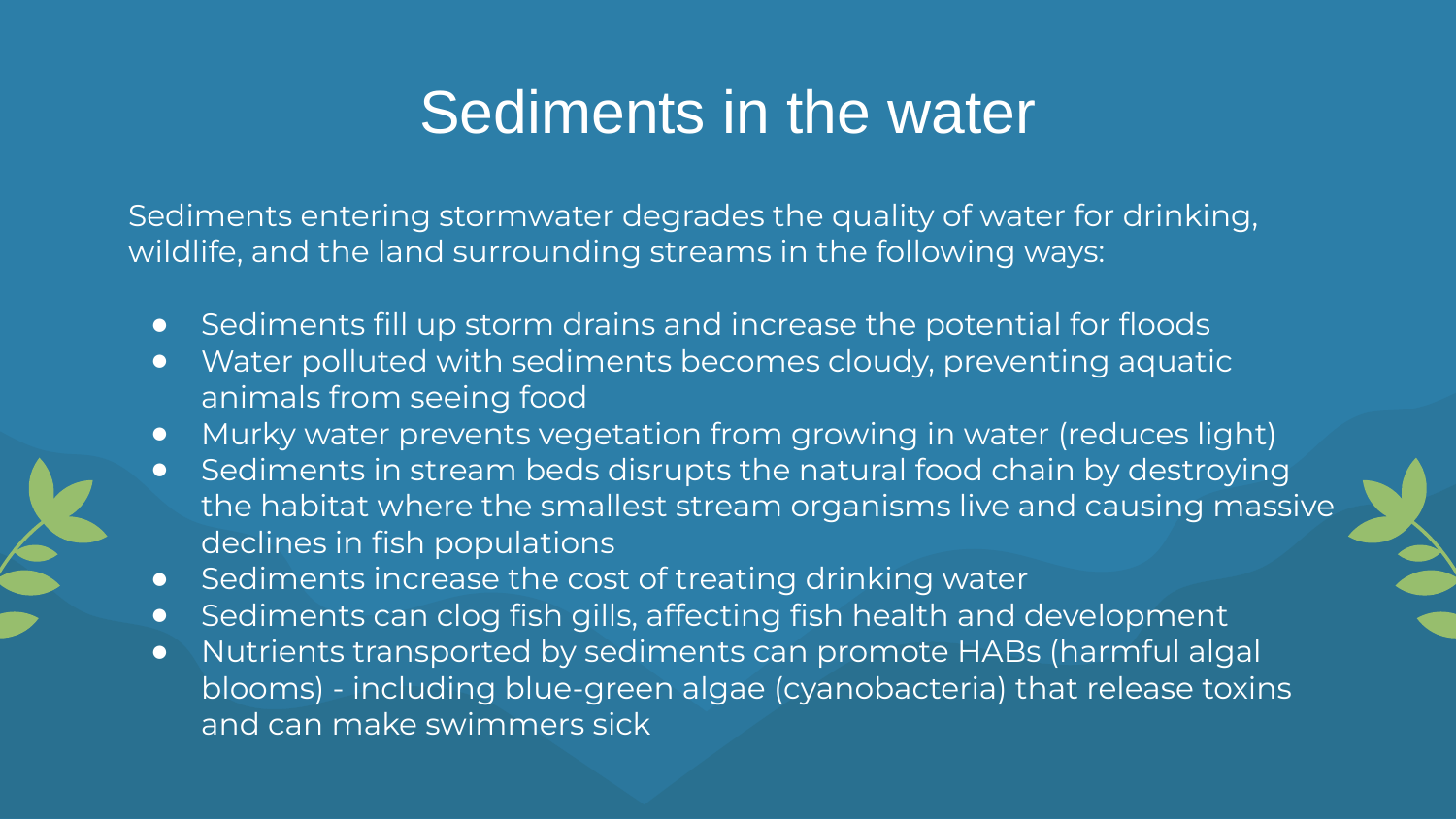

# Sediments in the water
Sediments entering stormwater degrades the quality of water for drinking, wildlife, and the land surrounding streams in the following ways:

Sediments fill up storm drains and increase the potential for floods
Water polluted with sediments becomes cloudy, preventing aquatic animals from seeing food
Murky water prevents vegetation from growing in water (reduces light)
Sediments in stream beds disrupts the natural food chain by destroying the habitat where the smallest stream organisms live and causing massive declines in fish populations
Sediments increase the cost of treating drinking water
Sediments can clog fish gills, affecting fish health and development
Nutrients transported by sediments can promote HABs (harmful algal blooms) - including blue-green algae (cyanobacteria) that release toxins and can make swimmers sick